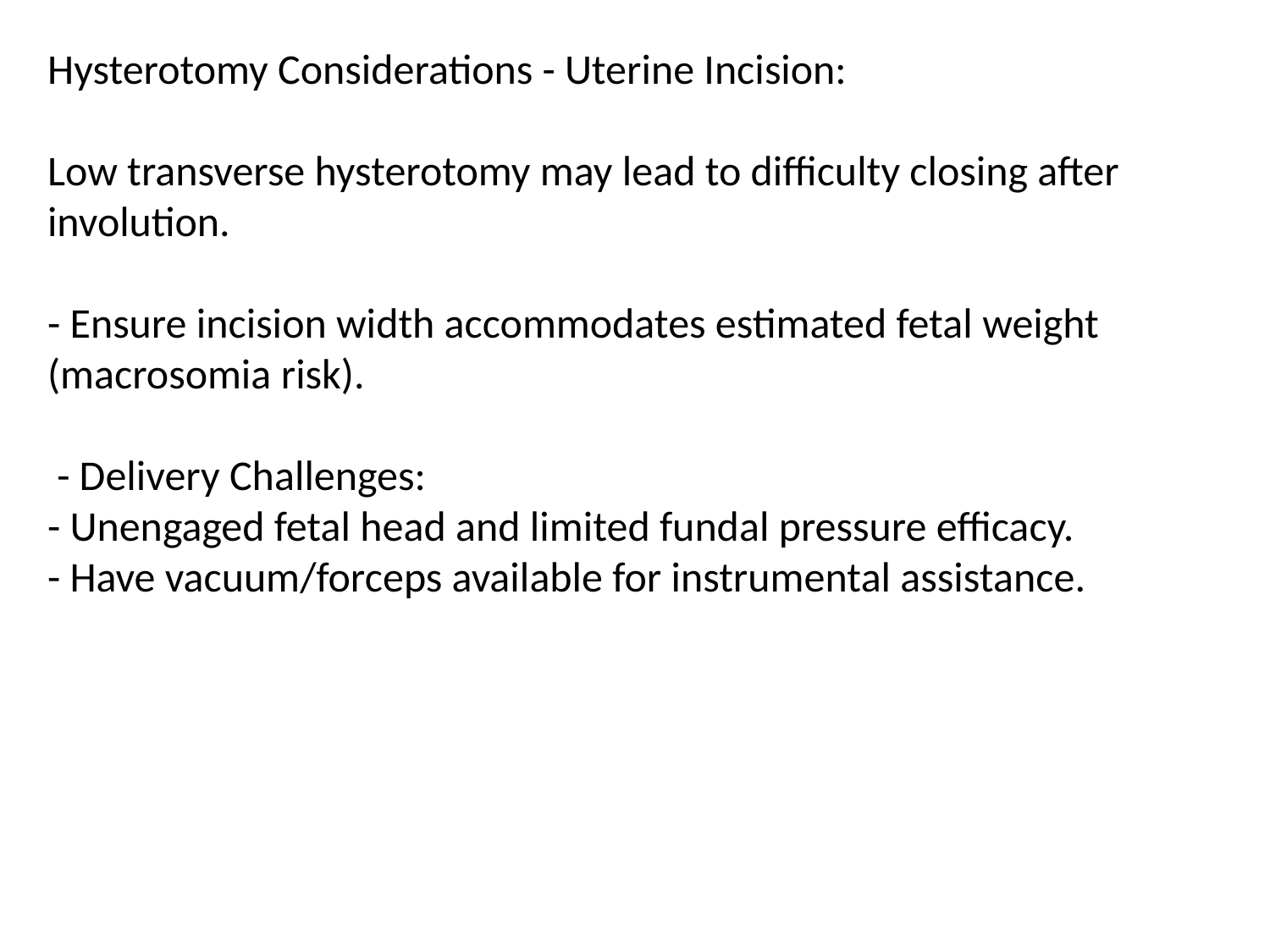

Hysterotomy Considerations - Uterine Incision:

Low transverse hysterotomy may lead to difficulty closing after involution.

- Ensure incision width accommodates estimated fetal weight (macrosomia risk).

 - Delivery Challenges:
- Unengaged fetal head and limited fundal pressure efficacy.
- Have vacuum/forceps available for instrumental assistance.